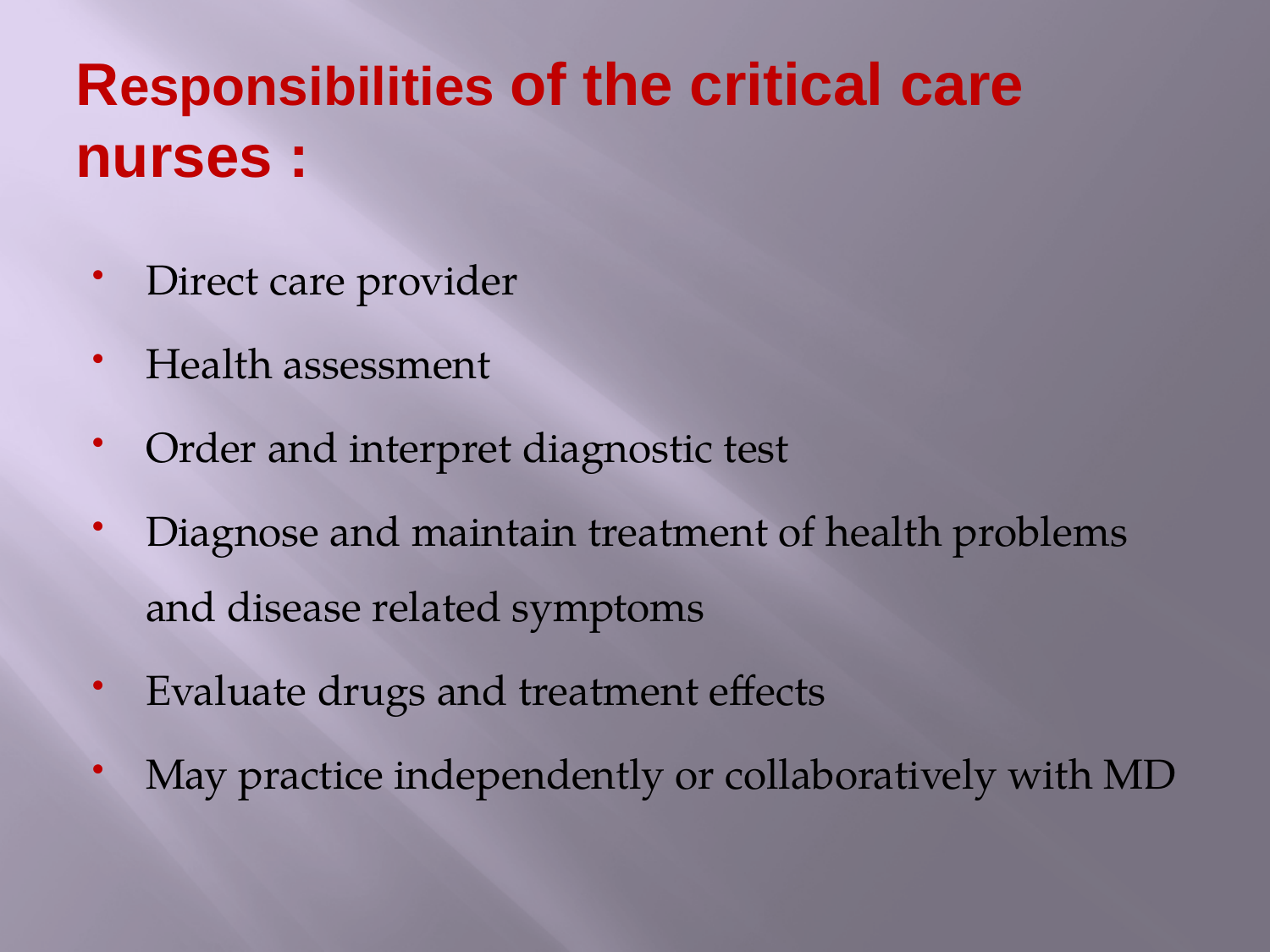

# Responsibilities of the critical care nurses :
Direct care provider
Health assessment
Order and interpret diagnostic test
Diagnose and maintain treatment of health problems and disease related symptoms
Evaluate drugs and treatment effects
May practice independently or collaboratively with MD